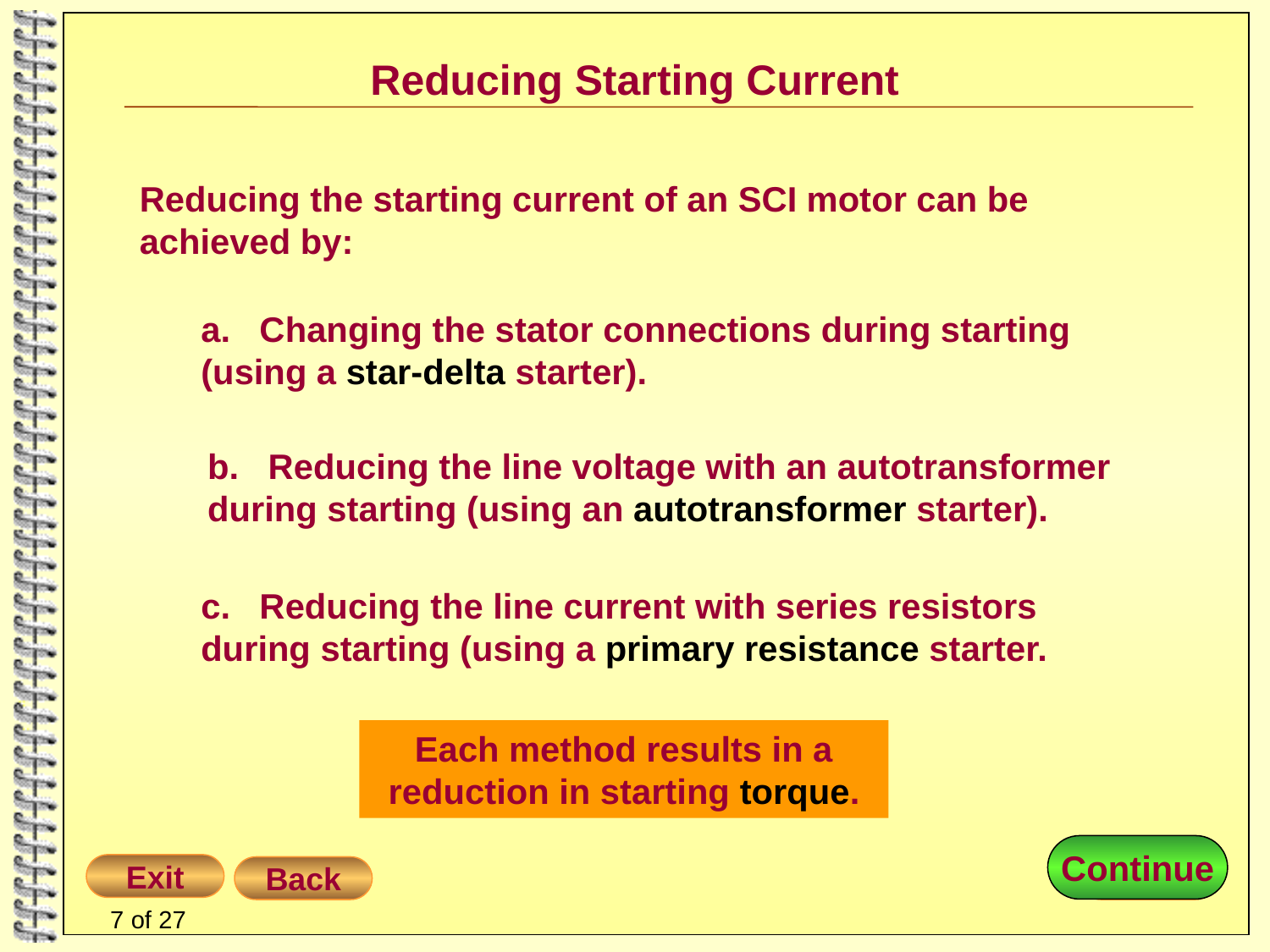

# Reducing Starting Current

Reducing the starting current of an SCI motor can be achieved by:
a.   Changing the stator connections during starting (using a star-delta starter).
b.   Reducing the line voltage with an autotransformer during starting (using an autotransformer starter).
c.   Reducing the line current with series resistors during starting (using a primary resistance starter.
Each method results in a reduction in starting torque.
Continue